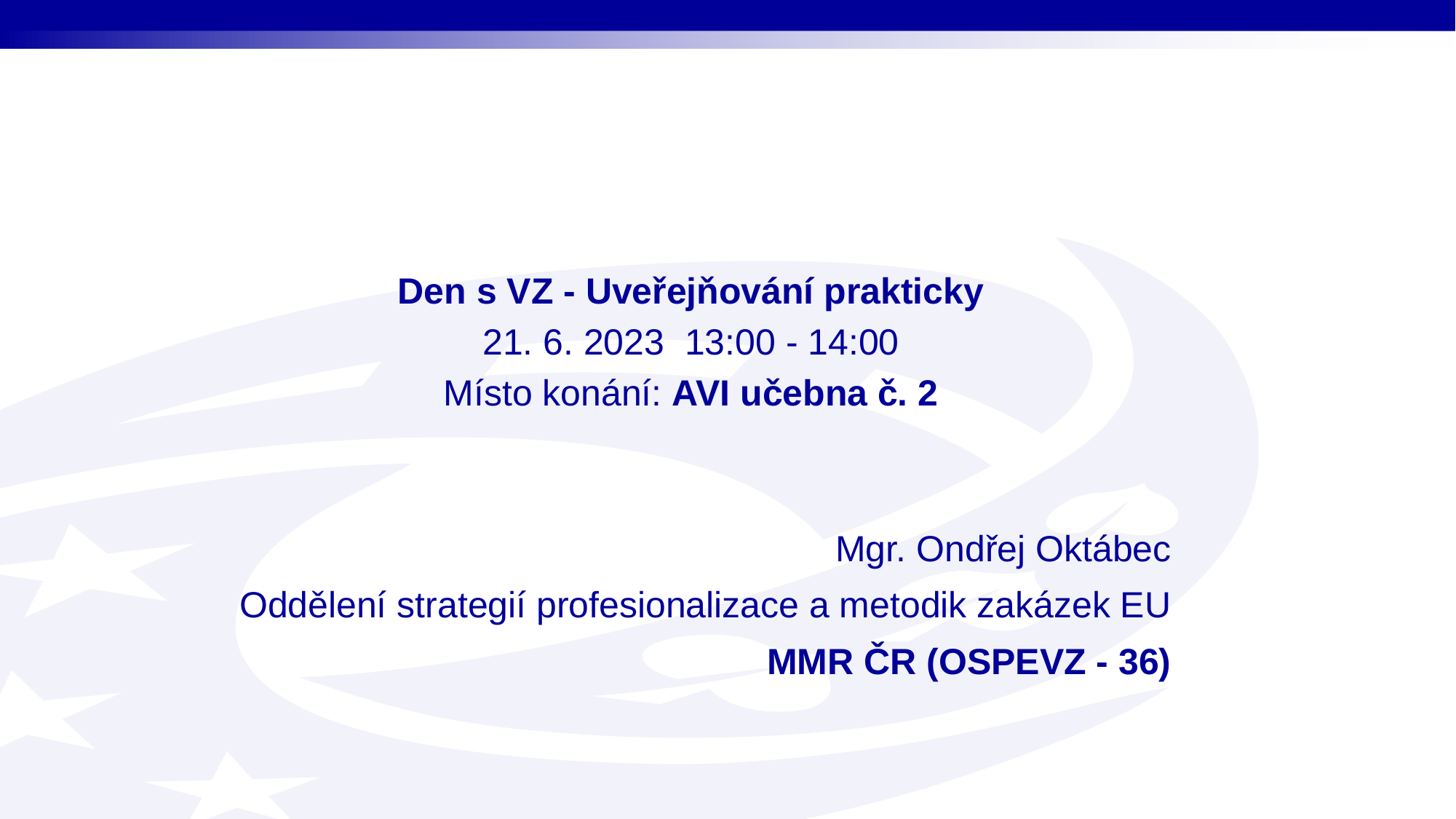

Den s VZ - Uveřejňování prakticky
21. 6. 2023  13:00 - 14:00
Místo konání: AVI učebna č. 2

Mgr. Ondřej Oktábec
Oddělení strategií profesionalizace a metodik zakázek EU
MMR ČR (OSPEVZ - 36)